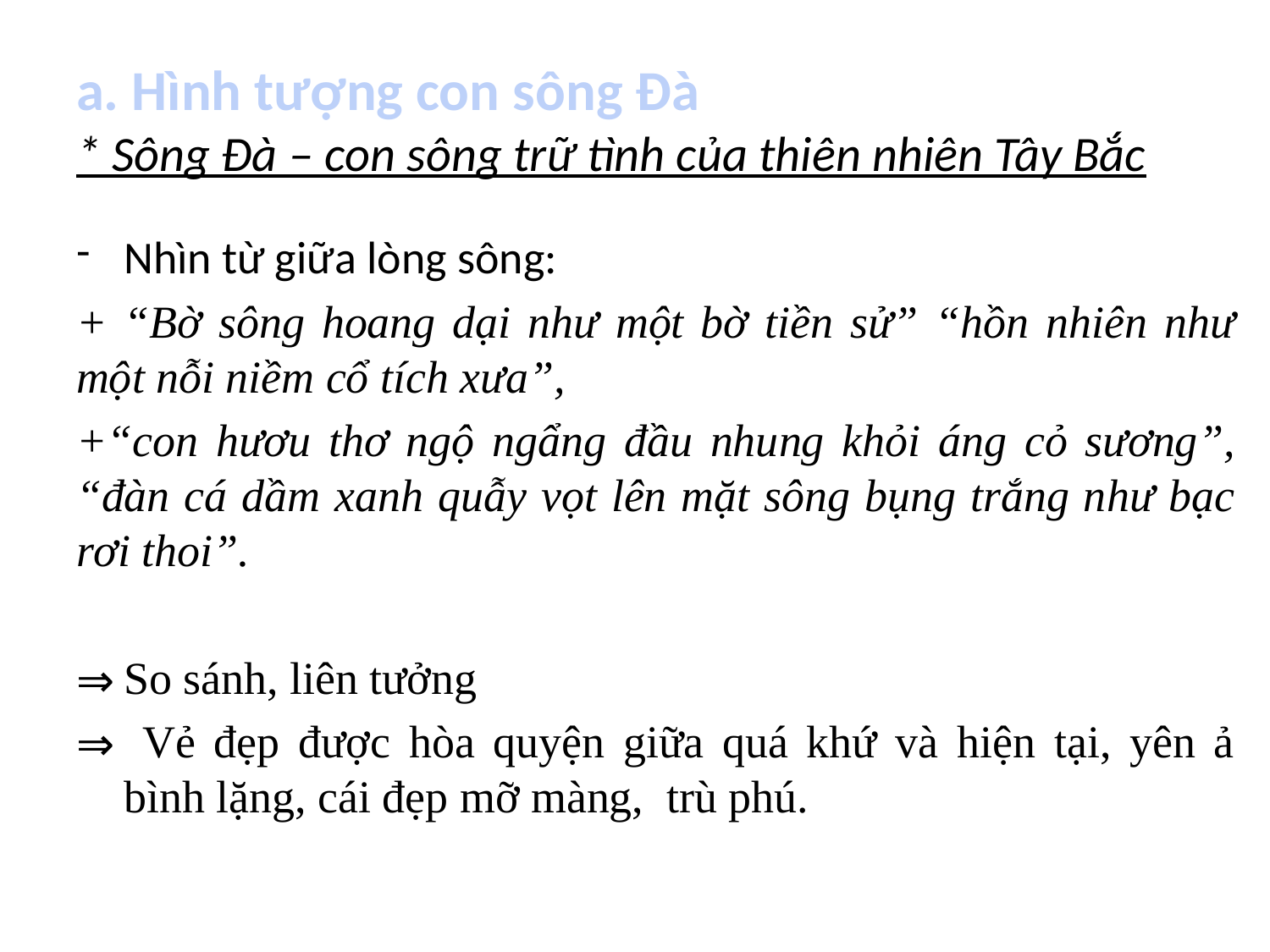

# a. Hình tượng con sông Đà * Sông Đà – con sông trữ tình của thiên nhiên Tây Bắc
Nhìn từ giữa lòng sông:
+ “Bờ sông hoang dại như một bờ tiền sử” “hồn nhiên như một nỗi niềm cổ tích xưa”,
+“con hươu thơ ngộ ngẩng đầu nhung khỏi áng cỏ sương”, “đàn cá dầm xanh quẫy vọt lên mặt sông bụng trắng như bạc rơi thoi”.

So sánh, liên tưởng
 Vẻ đẹp được hòa quyện giữa quá khứ và hiện tại, yên ả bình lặng, cái đẹp mỡ màng,  trù phú.